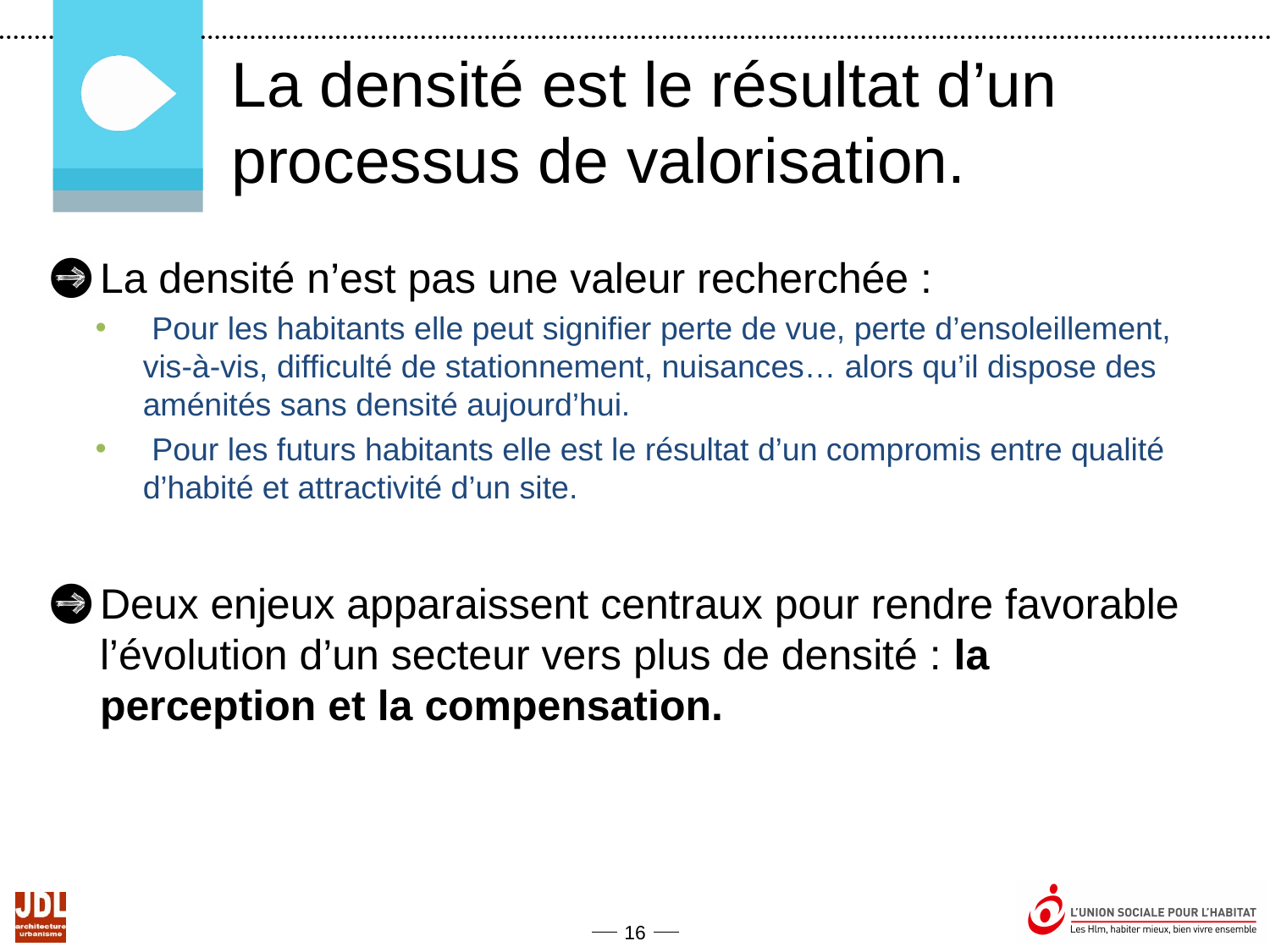

La densité est le résultat d’un processus de valorisation.
La densité n’est pas une valeur recherchée :
 Pour les habitants elle peut signifier perte de vue, perte d’ensoleillement, vis-à-vis, difficulté de stationnement, nuisances… alors qu’il dispose des aménités sans densité aujourd’hui.
 Pour les futurs habitants elle est le résultat d’un compromis entre qualité d’habité et attractivité d’un site.

Deux enjeux apparaissent centraux pour rendre favorable l’évolution d’un secteur vers plus de densité : la perception et la compensation.